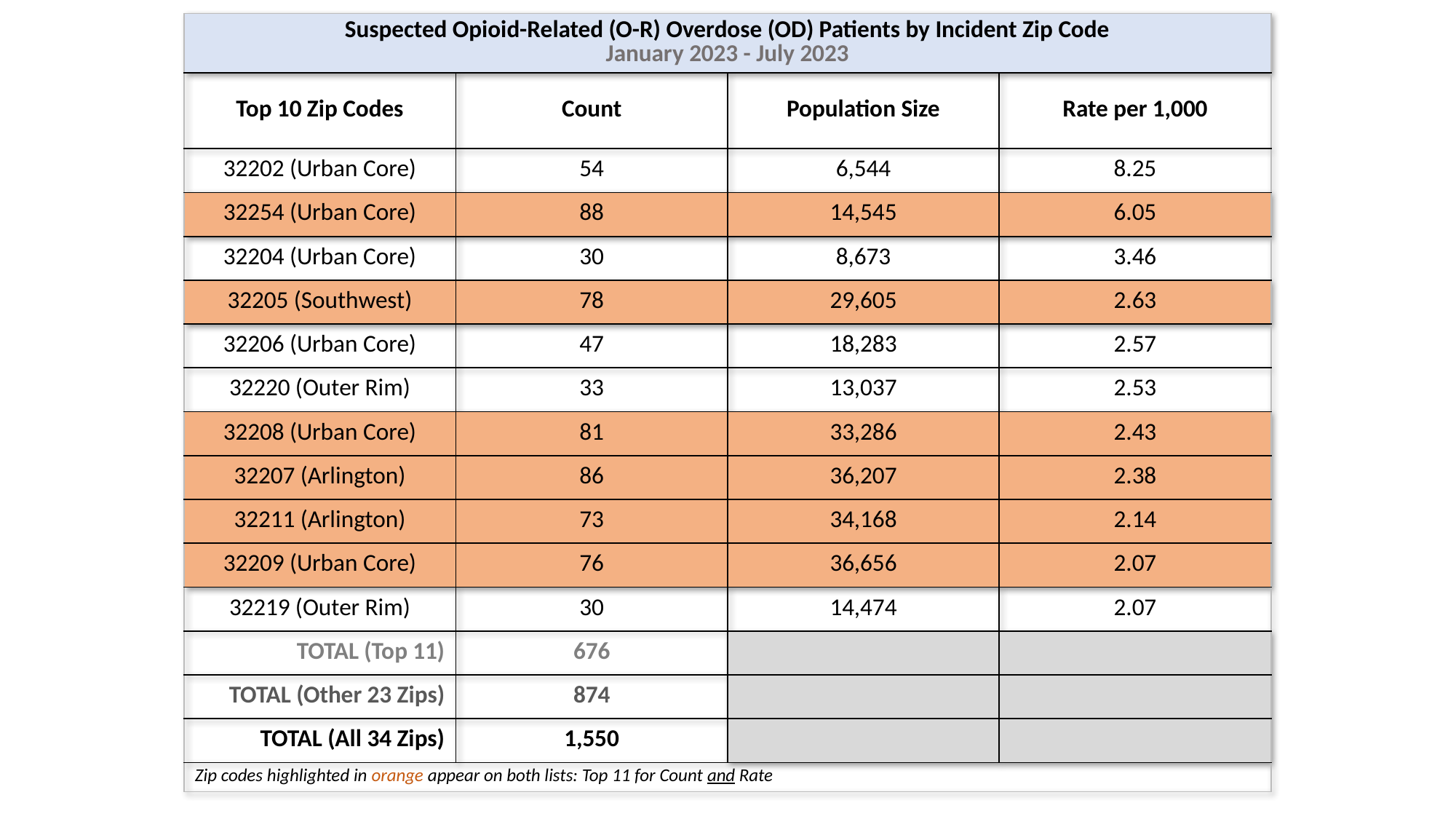

| Suspected Opioid-Related (O-R) Overdose (OD) Patients by Incident Zip Code January 2023 - July 2023 |  |  |  |
| --- | --- | --- | --- |
| Top 10 Zip Codes | Count | Population Size | Rate per 1,000 |
| 32202 (Urban Core) | 54 | 6,544 | 8.25 |
| 32254 (Urban Core) | 88 | 14,545 | 6.05 |
| 32204 (Urban Core) | 30 | 8,673 | 3.46 |
| 32205 (Southwest) | 78 | 29,605 | 2.63 |
| 32206 (Urban Core) | 47 | 18,283 | 2.57 |
| 32220 (Outer Rim) | 33 | 13,037 | 2.53 |
| 32208 (Urban Core) | 81 | 33,286 | 2.43 |
| 32207 (Arlington) | 86 | 36,207 | 2.38 |
| 32211 (Arlington) | 73 | 34,168 | 2.14 |
| 32209 (Urban Core) | 76 | 36,656 | 2.07 |
| 32219 (Outer Rim) | 30 | 14,474 | 2.07 |
| TOTAL (Top 11) | 676 |  |  |
| TOTAL (Other 23 Zips) | 874 |  |  |
| TOTAL (All 34 Zips) | 1,550 |  |  |
| Zip codes highlighted in orange appear on both lists: Top 11 for Count and Rate |  |  |  |